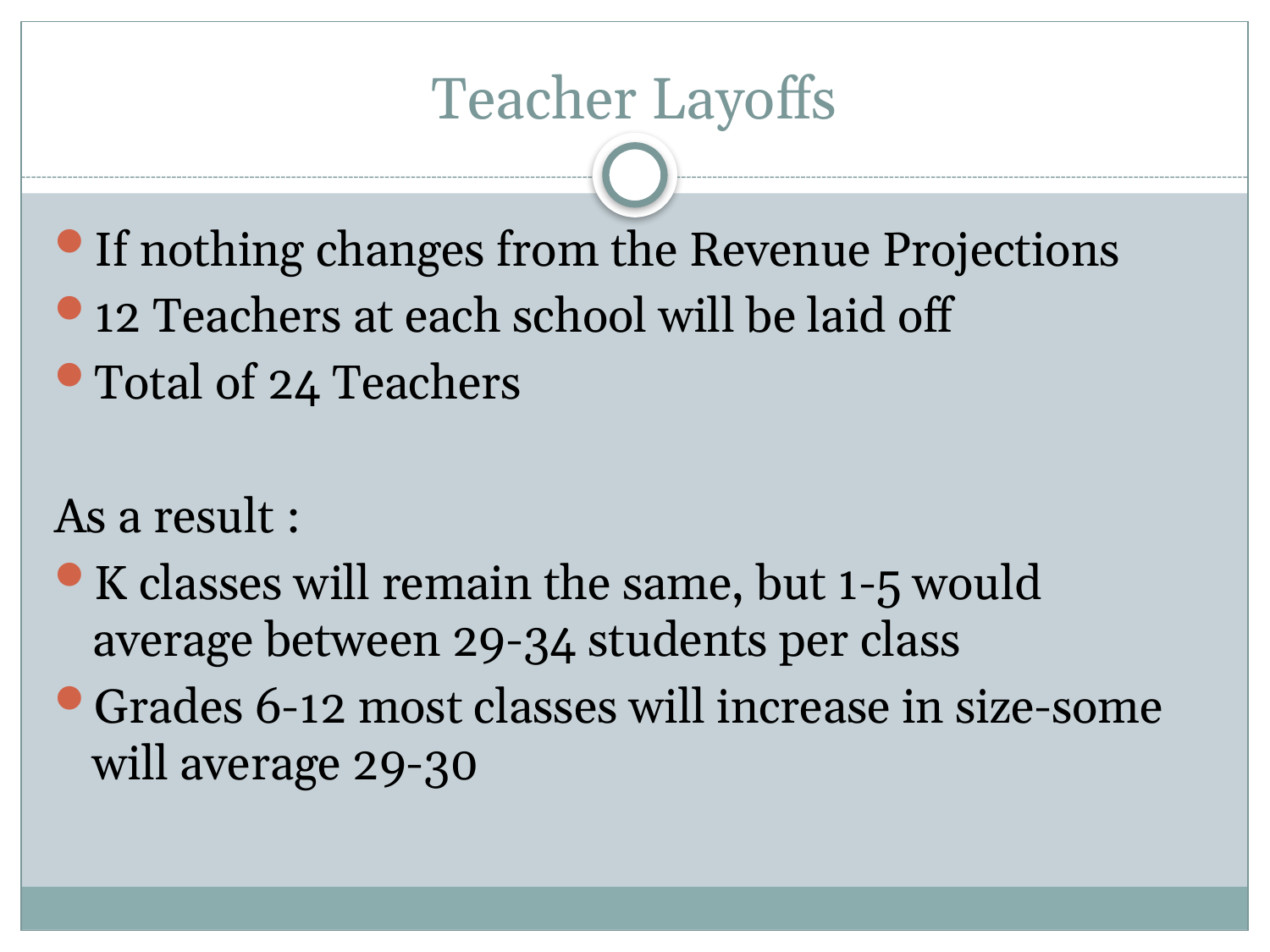

# Teacher Layoffs
If nothing changes from the Revenue Projections
12 Teachers at each school will be laid off
Total of 24 Teachers

As a result :
K classes will remain the same, but 1-5 would average between 29-34 students per class
Grades 6-12 most classes will increase in size-some will average 29-30